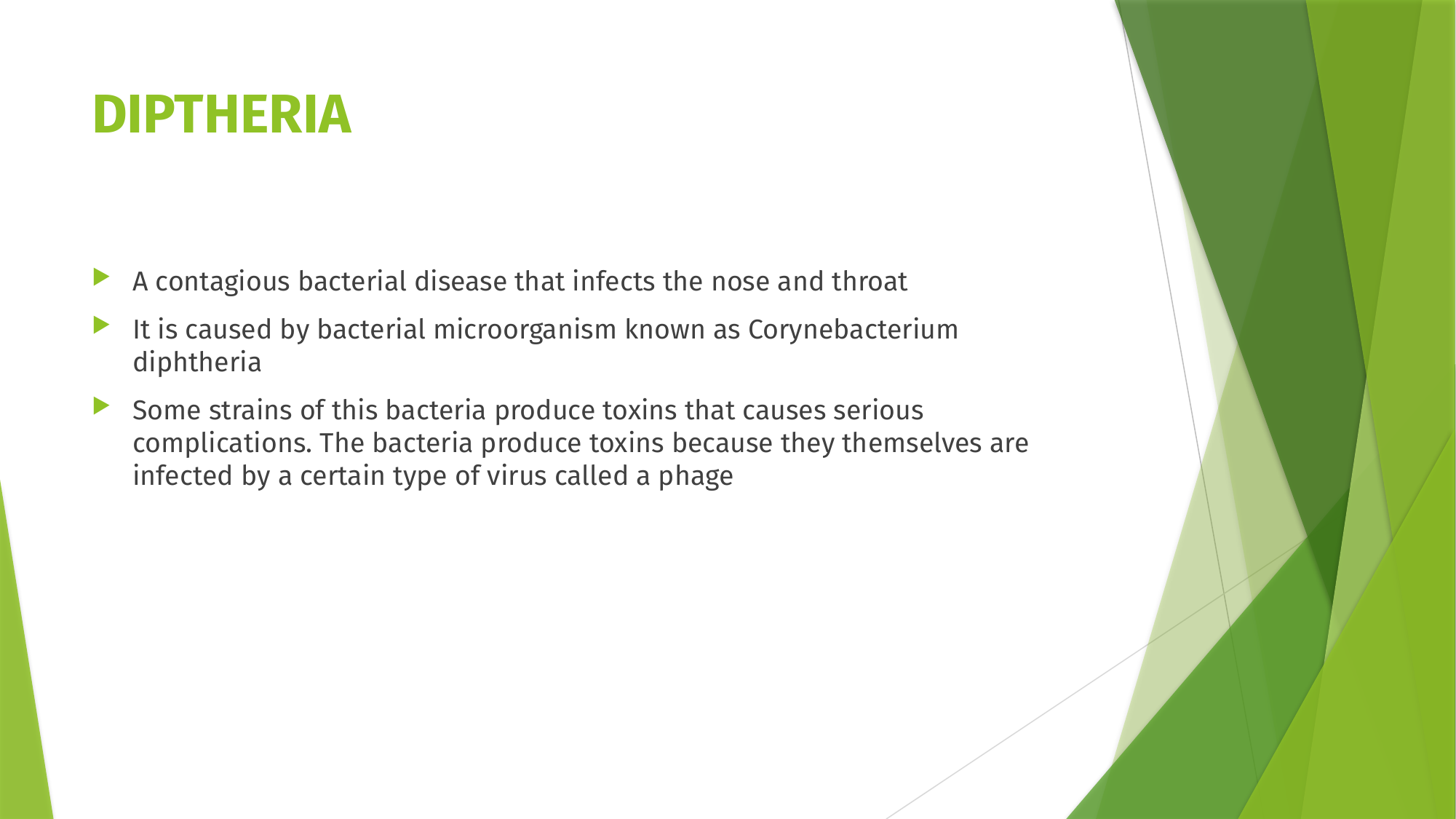

# DIPTHERIA
A contagious bacterial disease that infects the nose and throat
It is caused by bacterial microorganism known as Corynebacterium  diphtheria
Some strains of this bacteria produce toxins that causes serious complications. The bacteria produce toxins because they themselves are infected by a certain type of virus called a phage